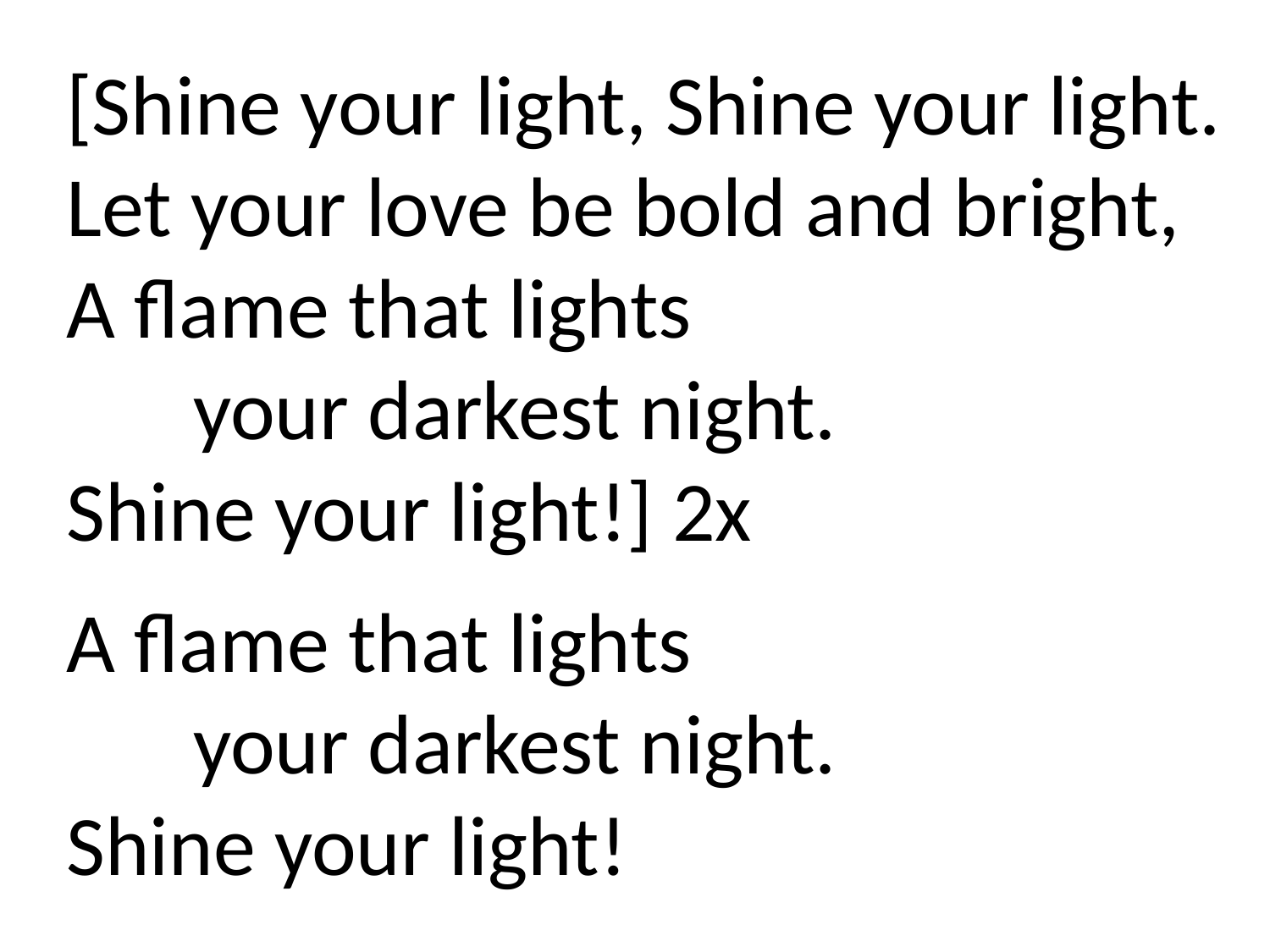

[Shine your light, Shine your light.
Let your love be bold and bright,
A flame that lights
	your darkest night.
Shine your light!] 2x

A flame that lights
	your darkest night.
Shine your light!